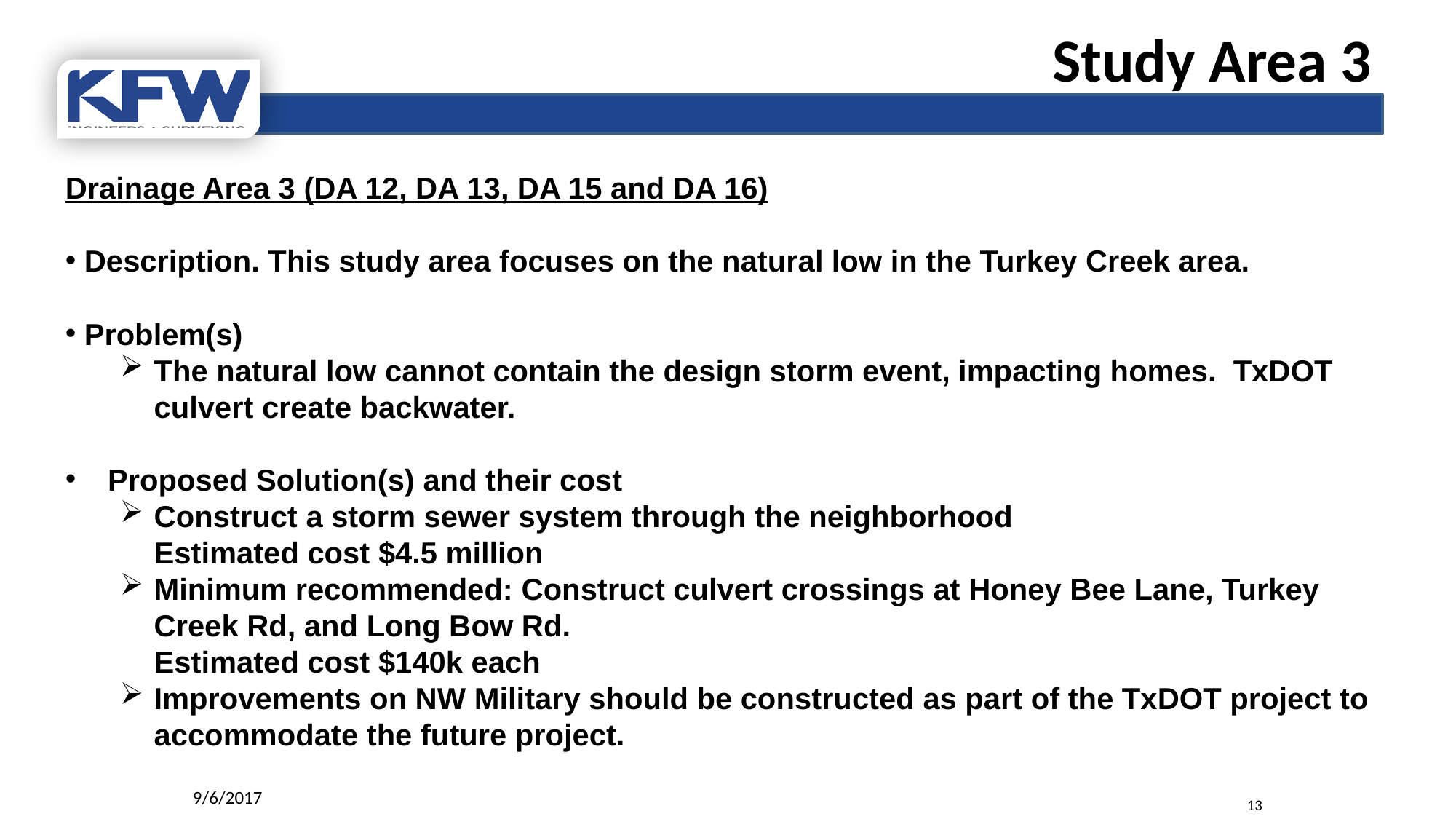

Study Area 3
Drainage Area 3 (DA 12, DA 13, DA 15 and DA 16)

 Description. This study area focuses on the natural low in the Turkey Creek area.

 Problem(s)
The natural low cannot contain the design storm event, impacting homes.  TxDOT culvert create backwater.

 Proposed Solution(s) and their cost
Construct a storm sewer system through the neighborhood
Estimated cost $4.5 million
Minimum recommended: Construct culvert crossings at Honey Bee Lane, Turkey Creek Rd, and Long Bow Rd.
Estimated cost $140k each
Improvements on NW Military should be constructed as part of the TxDOT project to accommodate the future project.
9/6/2017
13